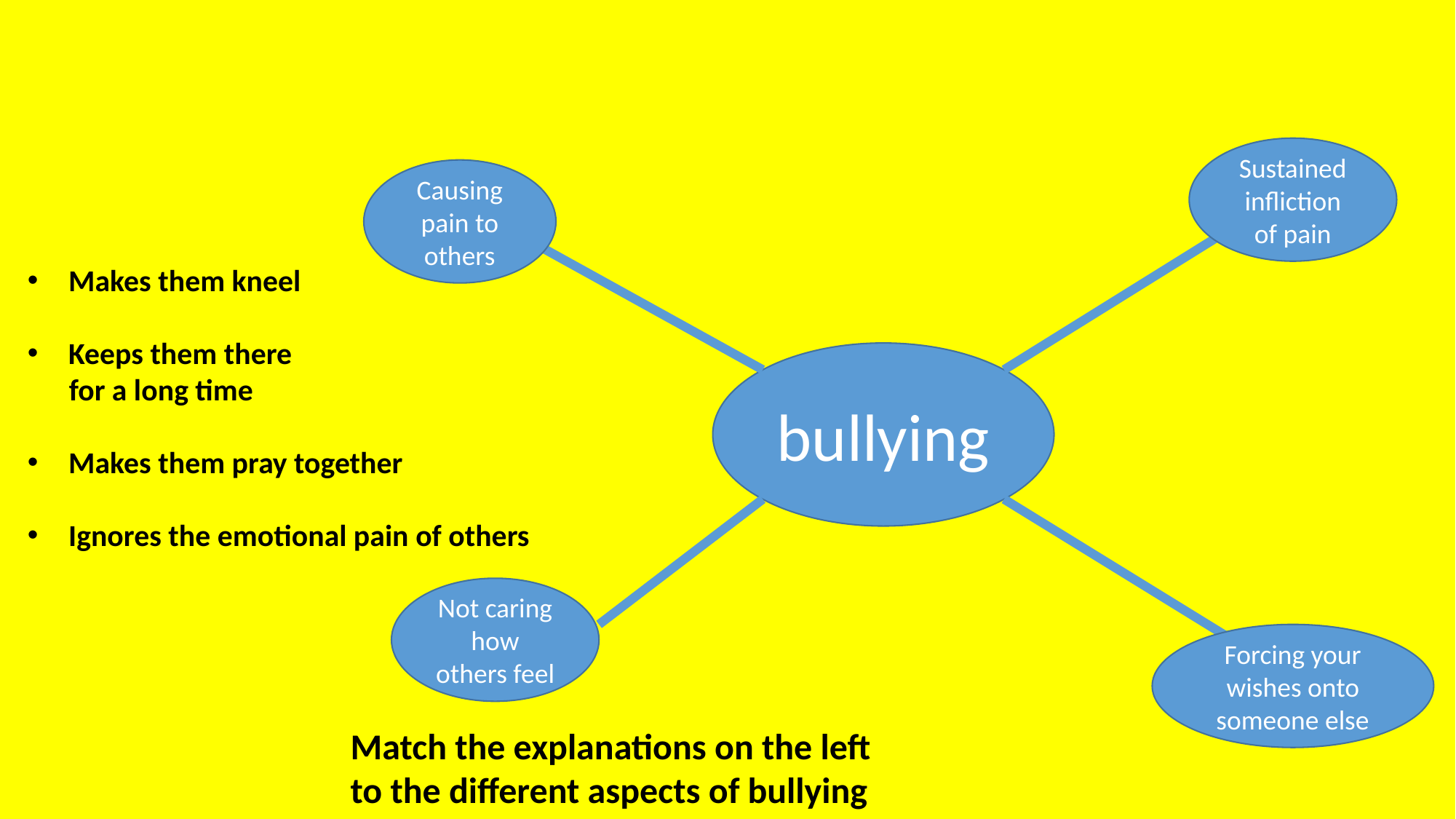

Sustained infliction of pain
Causing pain to others
bullying
Not caring how others feel
Forcing your wishes onto someone else
Makes them kneel

Keeps them there
      for a long time

Makes them pray together

Ignores the emotional pain of others

Match the explanations on the left
to the different aspects of bullying